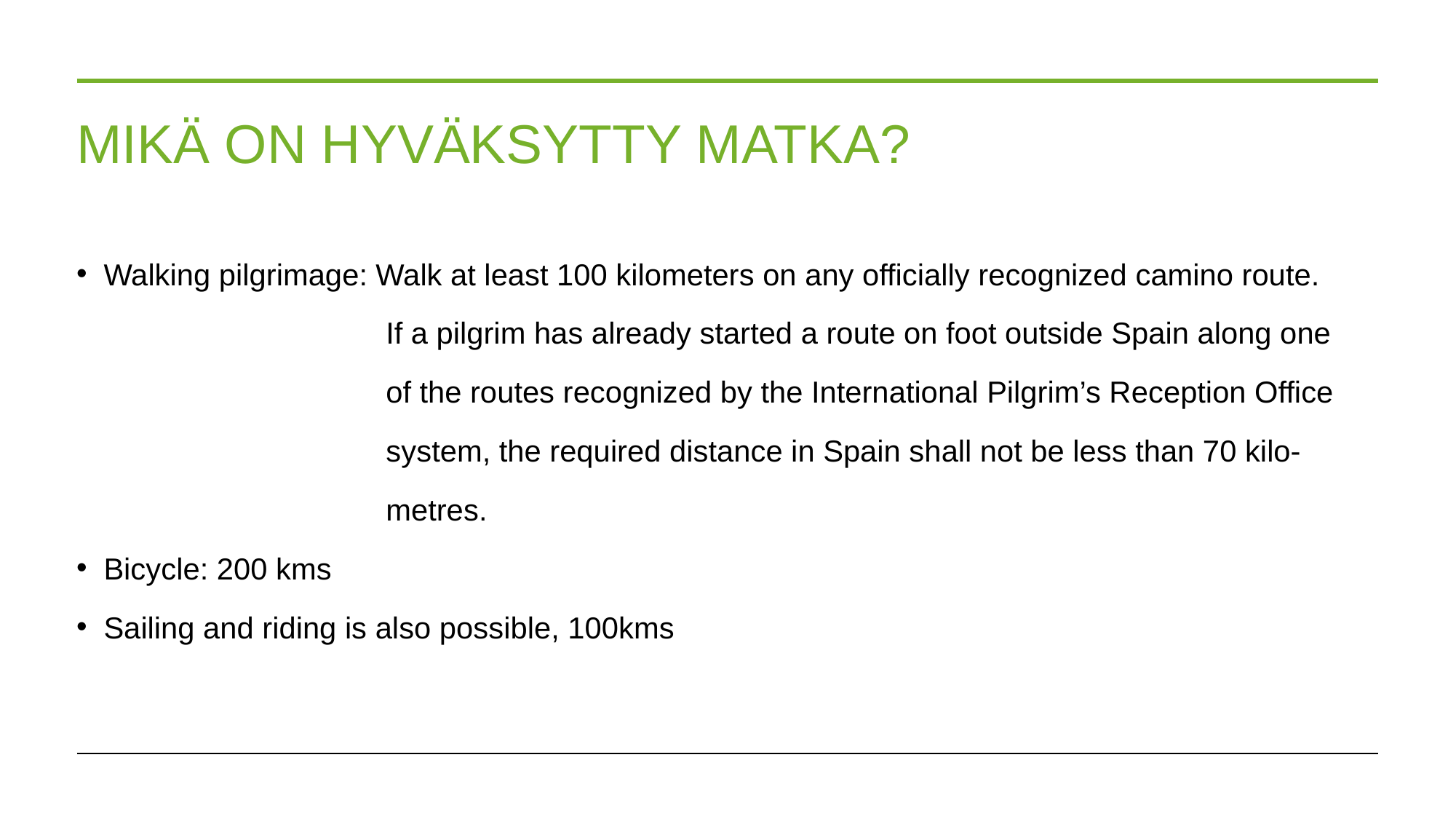

# MIKÄ ON HYVÄKSYTTY MATKA?
Walking pilgrimage: Walk at least 100 kilometers on any officially recognized camino route.
                                     If a pilgrim has already started a route on foot outside Spain along one
                                     of the routes recognized by the International Pilgrim’s Reception Office
                                     system, the required distance in Spain shall not be less than 70 kilo-
                                     metres.
Bicycle: 200 kms
Sailing and riding is also possible, 100kms